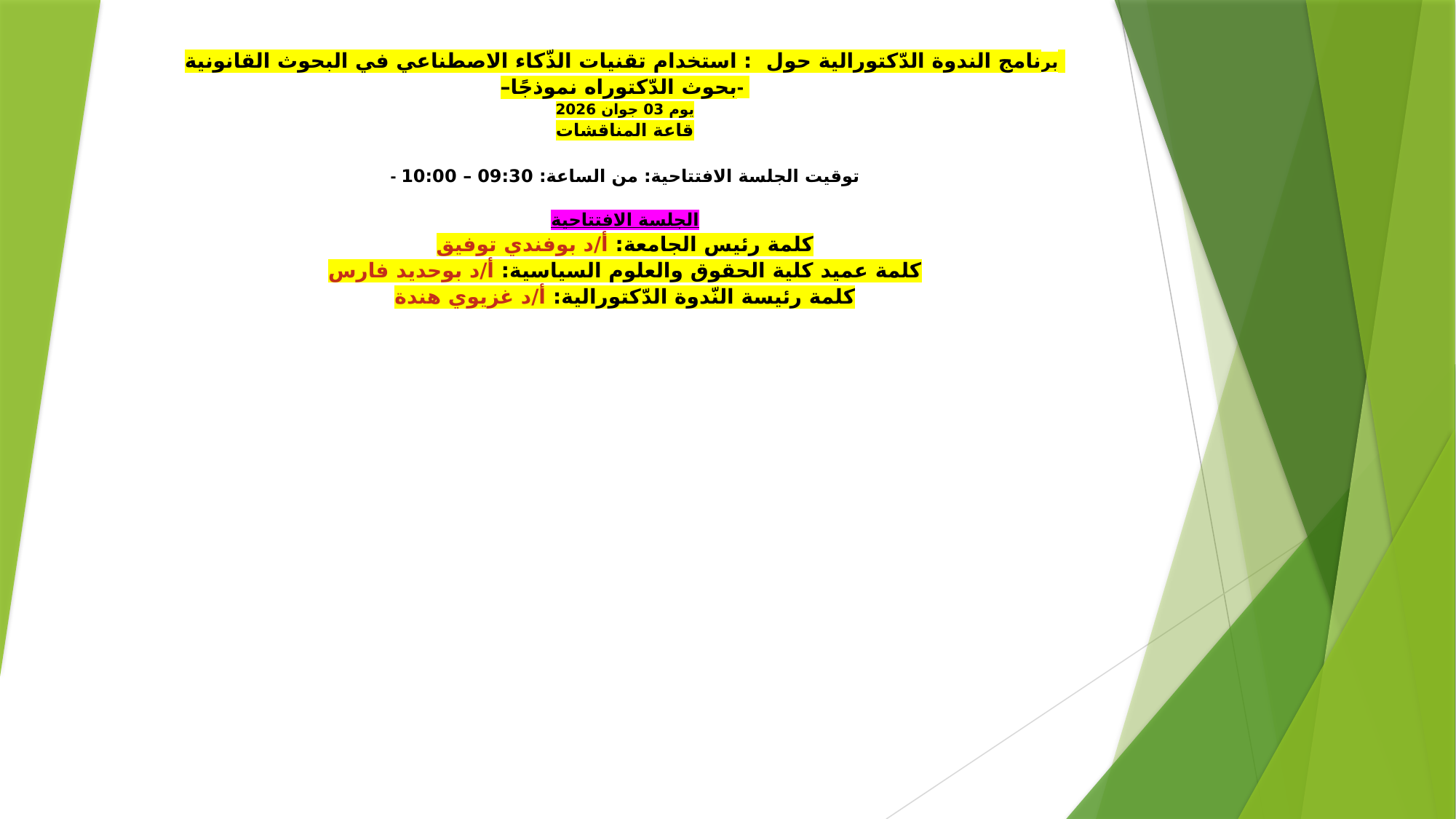

برنامج الندوة الدّكتورالية حول  : استخدام تقنيات الذّكاء الاصطناعي في البحوث القانونية
–بحوث الدّكتوراه نموذجًا-
يوم 03 جوان 2026
قاعة المناقشات

- توقيت الجلسة الافتتاحية: من الساعة: 09:30 – 10:00
الجلسة الافتتاحية
كلمة رئيس الجامعة: أ/د بوفندي توفيق
كلمة عميد كلية الحقوق والعلوم السياسية: أ/د بوحديد فارس
كلمة رئيسة النّدوة الدّكتورالية: أ/د غزيوي هندة

#